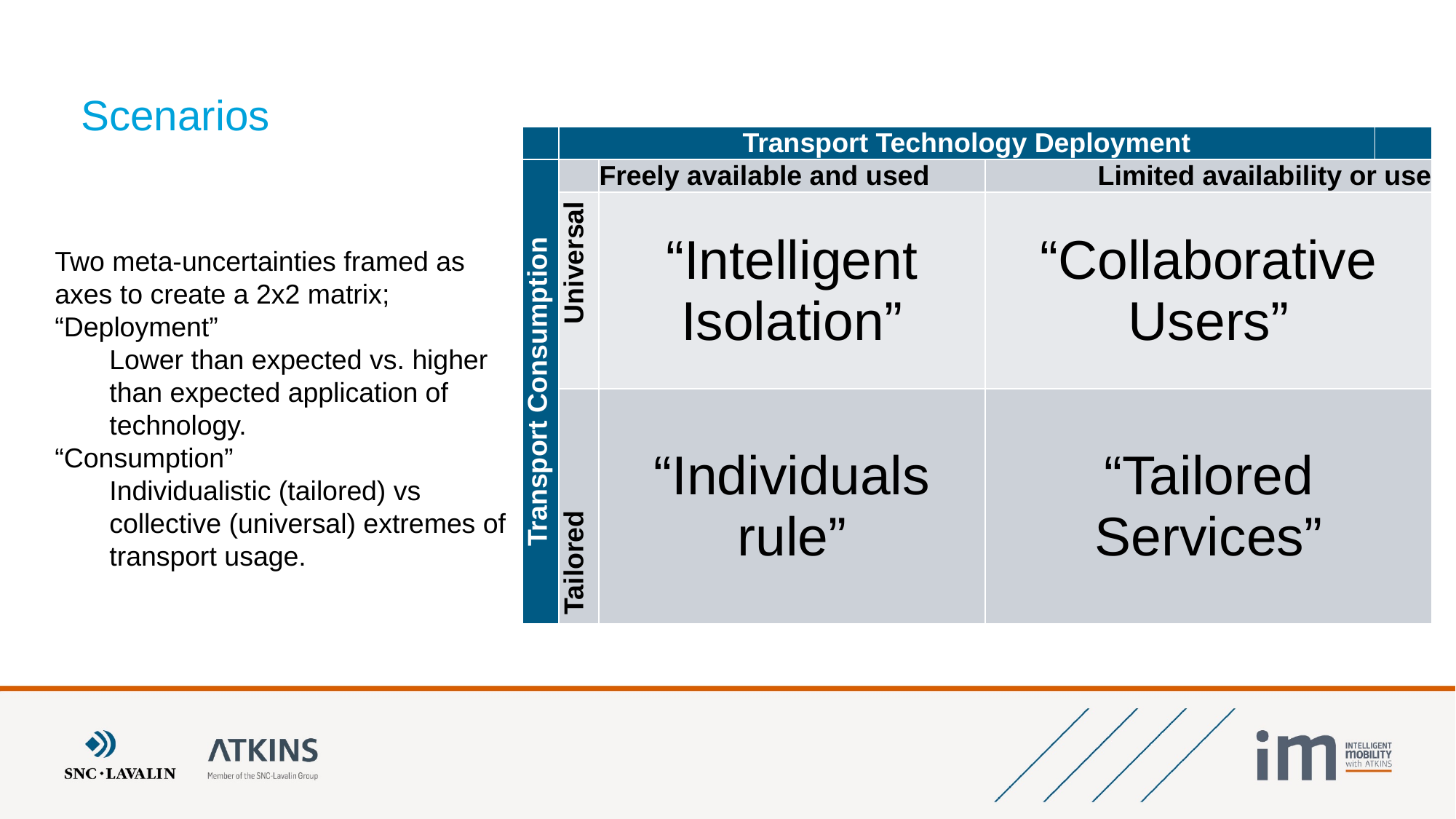

Scenarios
|  | Transport Technology Deployment |  |  |  |
| --- | --- | --- | --- | --- |
| Transport Consumption |  | Freely available and used | Limited availability or use |  |
|  | Universal | “Intelligent Isolation” | “Collaborative Users” |  |
|  | Tailored | “Individuals rule” | “Tailored Services” |  |

Two meta-uncertainties framed as axes to create a 2x2 matrix;
“Deployment”
Lower than expected vs. higher than expected application of technology.
“Consumption”
Individualistic (tailored) vs collective (universal) extremes of transport usage.